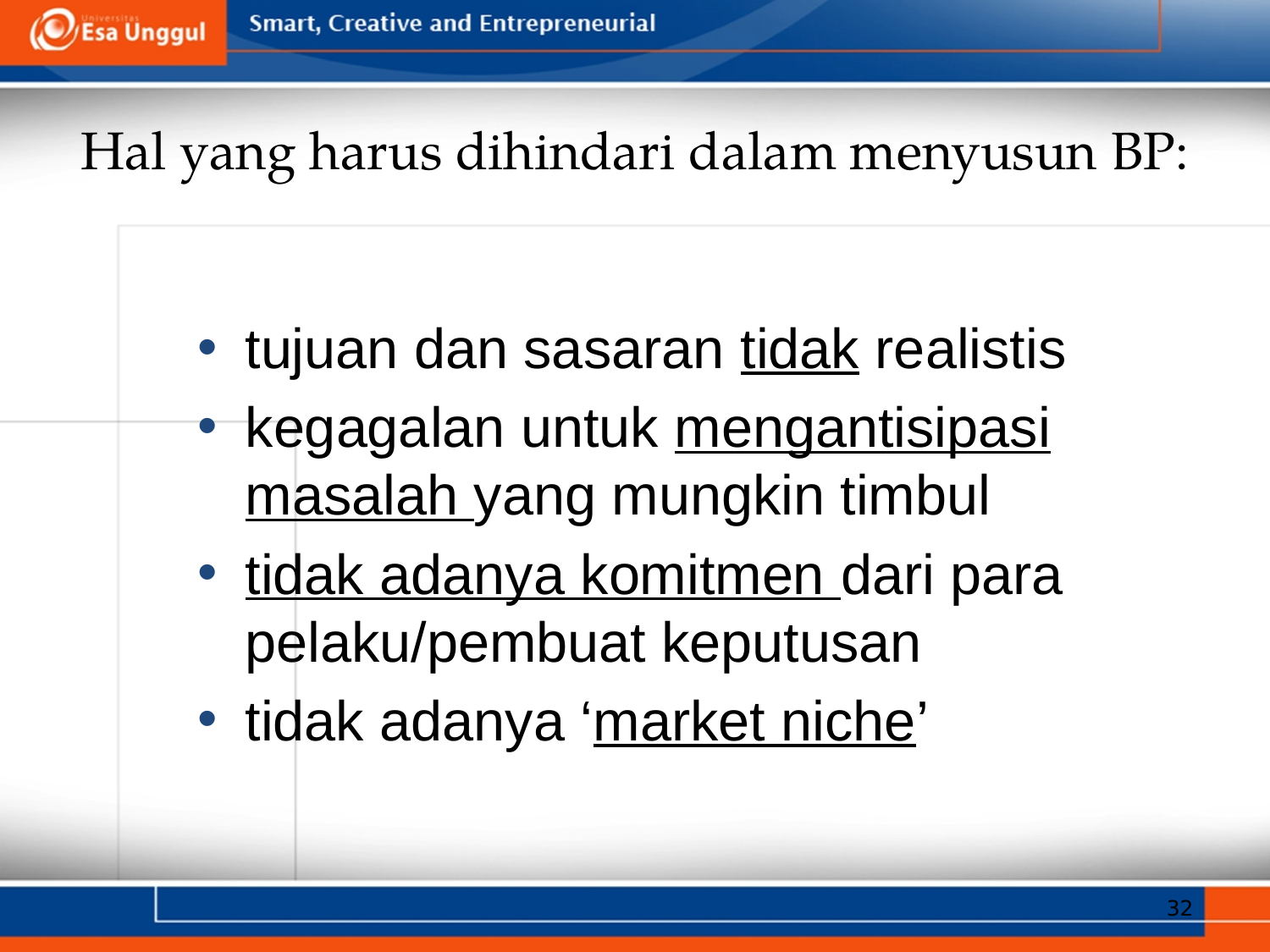

# Hal yang harus dihindari dalam menyusun BP:
tujuan dan sasaran tidak realistis
kegagalan untuk mengantisipasi masalah yang mungkin timbul
tidak adanya komitmen dari para pelaku/pembuat keputusan
tidak adanya ‘market niche’

32